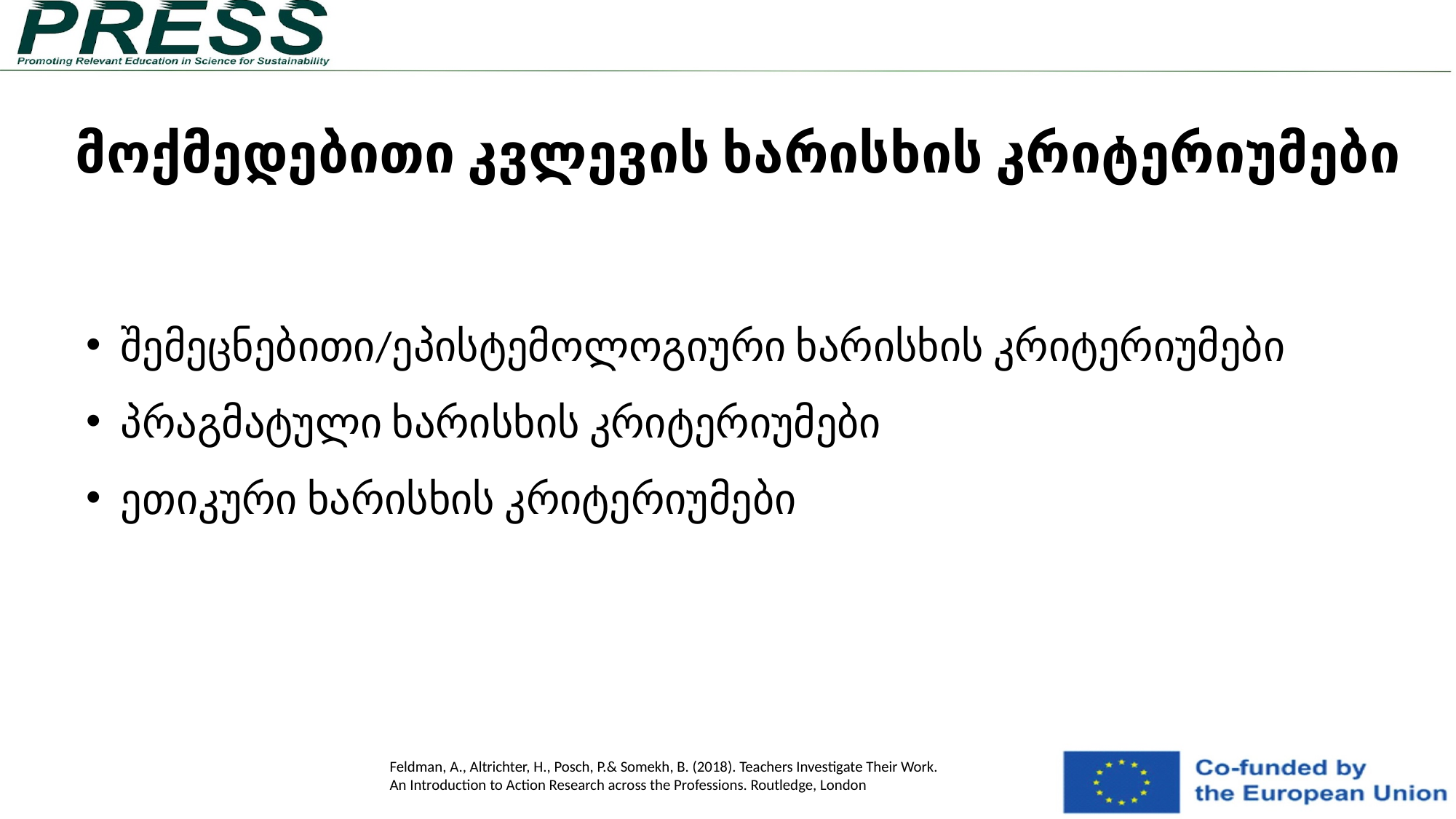

მოქმედებითი კვლევის ხარისხის კრიტერიუმები

შემეცნებითი/ეპისტემოლოგიური ხარისხის კრიტერიუმები
პრაგმატული ხარისხის კრიტერიუმები
ეთიკური ხარისხის კრიტერიუმები

Feldman, A., Altrichter, H., Posch, P.& Somekh, B. (2018). Teachers Investigate Their Work.
An Introduction to Action Research across the Professions. Routledge, London